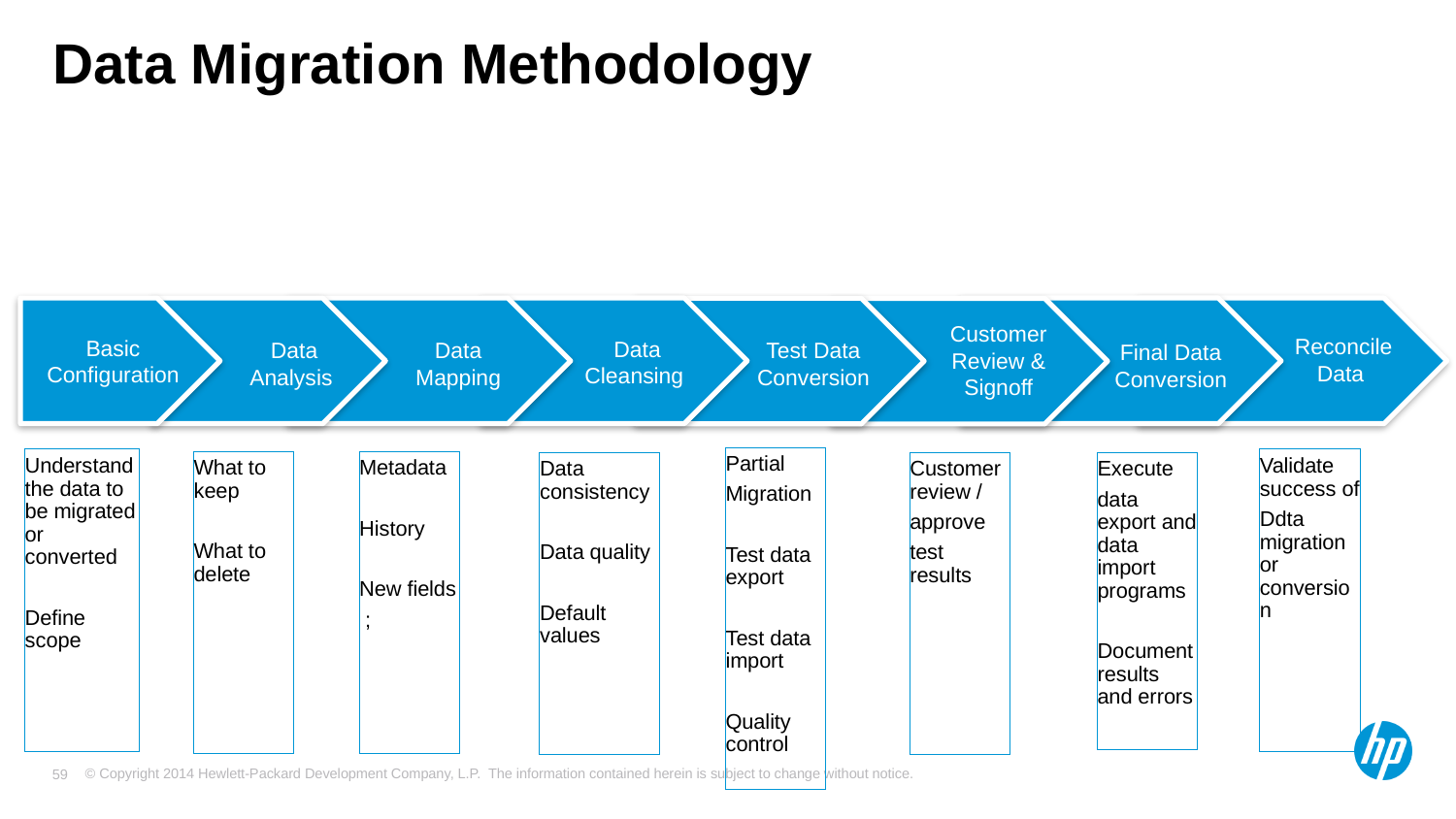

# Data Migration Methodology

Customer Review & Signoff
Reconcile Data
Basic Configuration
Data Cleansing
Data Analysis
Data Mapping
Test Data Conversion
Final Data  Conversion
Partial
Migration

Test data export

Test data import

Quality control

Understand the data to be migrated or converted

Define scope

Validate success of
Ddta migration or conversion

What to keep

What to delete
Metadata

History

New fields
 ;

Data consistency

Data quality

Default values

Customer review /
approve
test results

Execute
data export and data import programs

Document results and errors